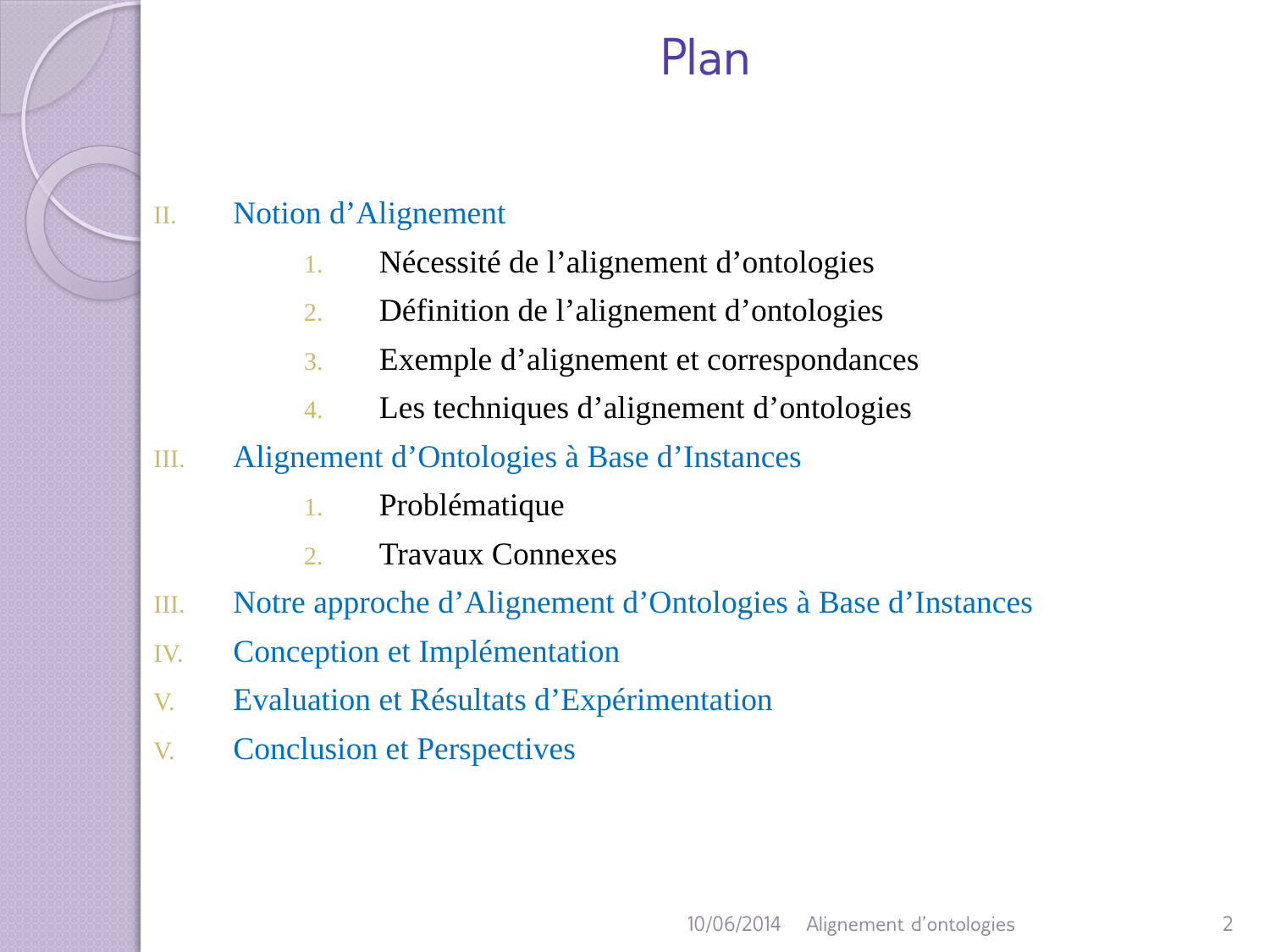

# Plan
Notion d’Alignement
Nécessité de l’alignement d’ontologies
Définition de l’alignement d’ontologies
Exemple d’alignement et correspondances
Les techniques d’alignement d’ontologies
Alignement d’Ontologies à Base d’Instances
Problématique
Travaux Connexes
Notre approche d’Alignement d’Ontologies à Base d’Instances
Conception et Implémentation
Evaluation et Résultats d’Expérimentation
Conclusion et Perspectives
10/06/2014
Alignement d’ontologies
2